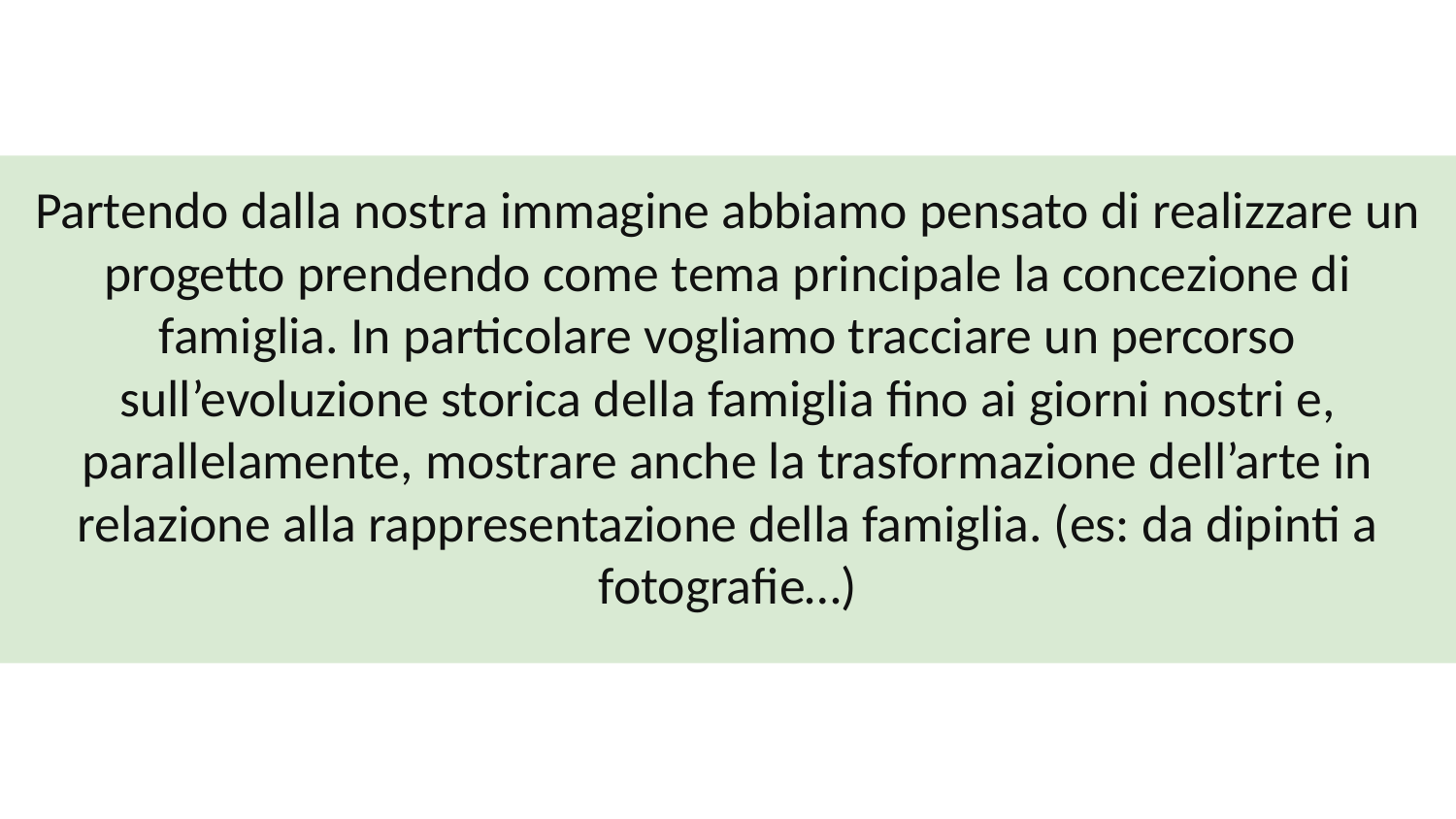

# Partendo dalla nostra immagine abbiamo pensato di realizzare un progetto prendendo come tema principale la concezione di famiglia. In particolare vogliamo tracciare un percorso sull’evoluzione storica della famiglia fino ai giorni nostri e, parallelamente, mostrare anche la trasformazione dell’arte in relazione alla rappresentazione della famiglia. (es: da dipinti a fotografie…)